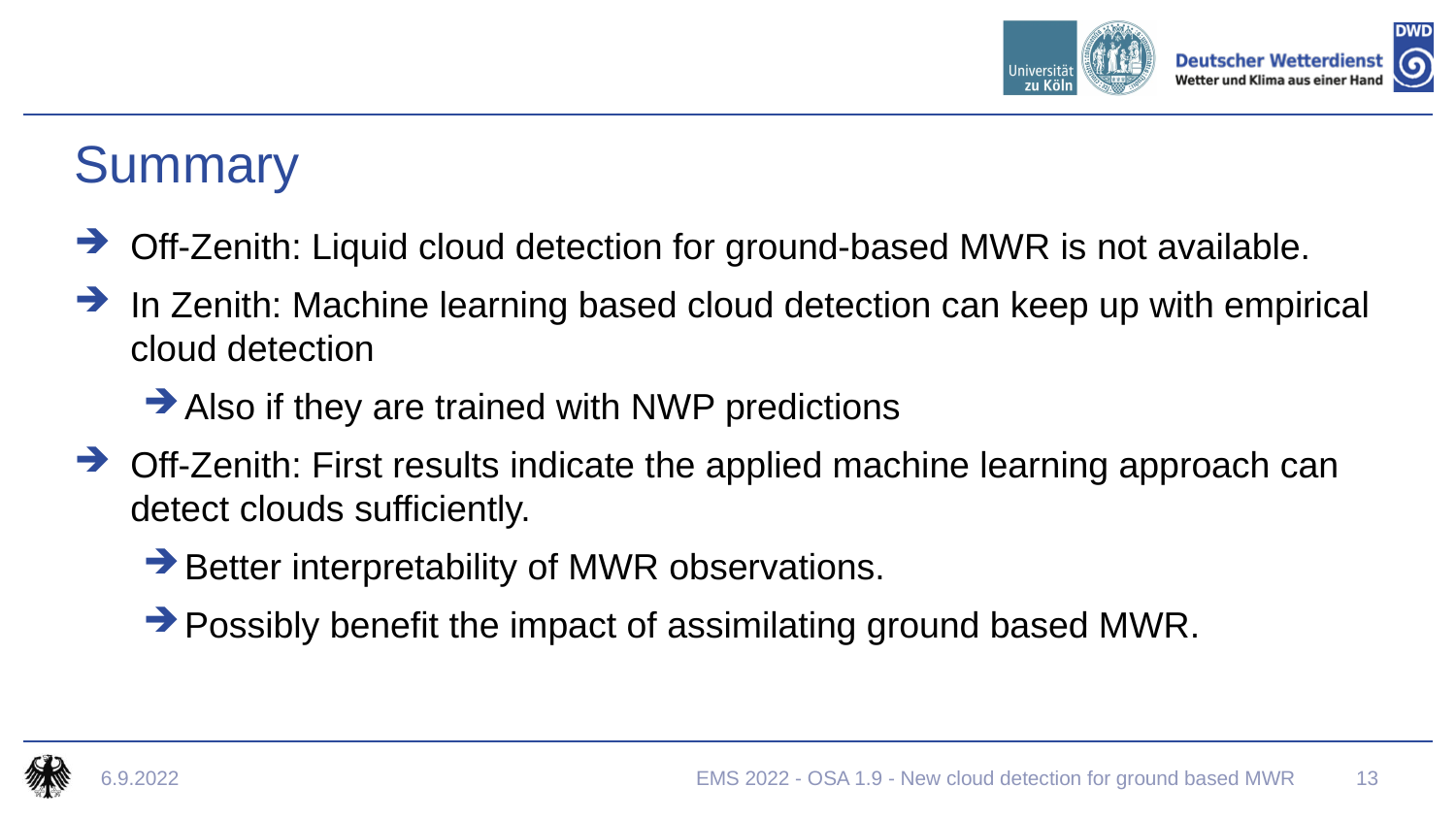

# Summary
Off-Zenith: Liquid cloud detection for ground-based MWR is not available.
In Zenith: Machine learning based cloud detection can keep up with empirical cloud detection
Also if they are trained with NWP predictions
Off-Zenith: First results indicate the applied machine learning approach can detect clouds sufficiently.
Better interpretability of MWR observations.
Possibly benefit the impact of assimilating ground based MWR.
6.9.2022
EMS 2022 - OSA 1.9 - New cloud detection for ground based MWR
13